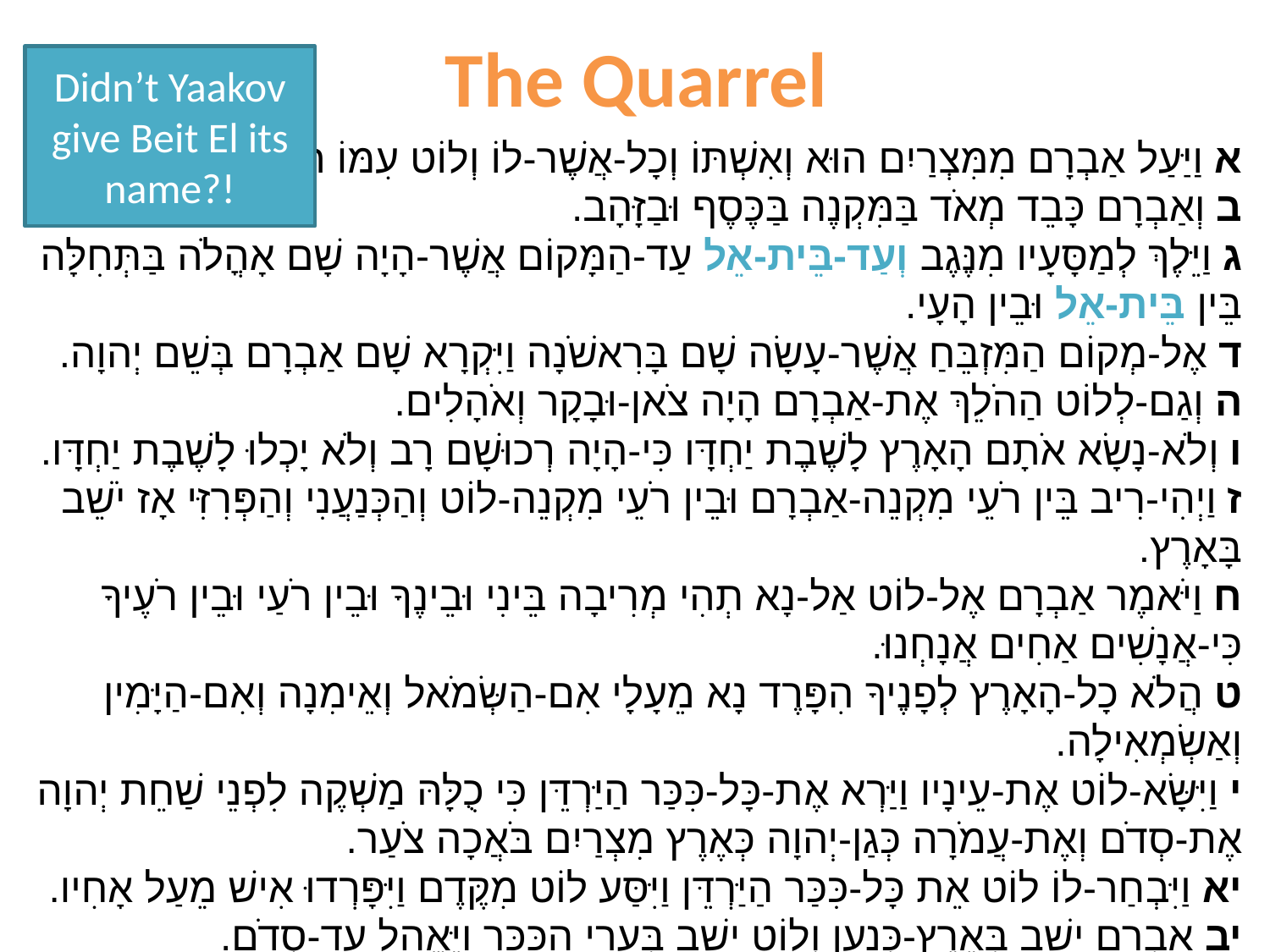

# The Quarrel
Didn’t Yaakov give Beit El its name?!
א וַיַּעַל אַבְרָם מִמִּצְרַיִם הוּא וְאִשְׁתּוֹ וְכָל-אֲשֶׁר-לוֹ וְלוֹט עִמּוֹ הַנֶּגְבָּה.
ב וְאַבְרָם כָּבֵד מְאֹד בַּמִּקְנֶה בַּכֶּסֶף וּבַזָּהָב.
ג וַיֵּלֶךְ לְמַסָּעָיו מִנֶּגֶב וְעַד-בֵּית-אֵל עַד-הַמָּקוֹם אֲשֶׁר-הָיָה שָׁם אָהֳלֹה בַּתְּחִלָּה בֵּין בֵּית-אֵל וּבֵין הָעָי.
ד אֶל-מְקוֹם הַמִּזְבֵּחַ אֲשֶׁר-עָשָׂה שָׁם בָּרִאשֹׁנָה וַיִּקְרָא שָׁם אַבְרָם בְּשֵׁם יְהוָה.
ה וְגַם-לְלוֹט הַהֹלֵךְ אֶת-אַבְרָם הָיָה צֹאן-וּבָקָר וְאֹהָלִים.
ו וְלֹא-נָשָׂא אֹתָם הָאָרֶץ לָשֶׁבֶת יַחְדָּו כִּי-הָיָה רְכוּשָׁם רָב וְלֹא יָכְלוּ לָשֶׁבֶת יַחְדָּו.
ז וַיְהִי-רִיב בֵּין רֹעֵי מִקְנֵה-אַבְרָם וּבֵין רֹעֵי מִקְנֵה-לוֹט וְהַכְּנַעֲנִי וְהַפְּרִזִּי אָז יֹשֵׁב בָּאָרֶץ.
ח וַיֹּאמֶר אַבְרָם אֶל-לוֹט אַל-נָא תְהִי מְרִיבָה בֵּינִי וּבֵינֶךָ וּבֵין רֹעַי וּבֵין רֹעֶיךָ כִּי-אֲנָשִׁים אַחִים אֲנָחְנוּ.
ט הֲלֹא כָל-הָאָרֶץ לְפָנֶיךָ הִפָּרֶד נָא מֵעָלָי אִם-הַשְּׂמֹאל וְאֵימִנָה וְאִם-הַיָּמִין וְאַשְׂמְאִילָה.
י וַיִּשָּׂא-לוֹט אֶת-עֵינָיו וַיַּרְא אֶת-כָּל-כִּכַּר הַיַּרְדֵּן כִּי כֻלָּהּ מַשְׁקֶה לִפְנֵי שַׁחֵת יְהוָה אֶת-סְדֹם וְאֶת-עֲמֹרָה כְּגַן-יְהוָה כְּאֶרֶץ מִצְרַיִם בֹּאֲכָה צֹעַר.
יא וַיִּבְחַר-לוֹ לוֹט אֵת כָּל-כִּכַּר הַיַּרְדֵּן וַיִּסַּע לוֹט מִקֶּדֶם וַיִּפָּרְדוּ אִישׁ מֵעַל אָחִיו.
יב אַבְרָם יָשַׁב בְּאֶרֶץ-כְּנָעַן וְלוֹט יָשַׁב בְּעָרֵי הַכִּכָּר וַיֶּאֱהַל עַד-סְדֹם.
יג וְאַנְשֵׁי סְדֹם רָעִים וְחַטָּאִים לַיהוָה מְאֹד.